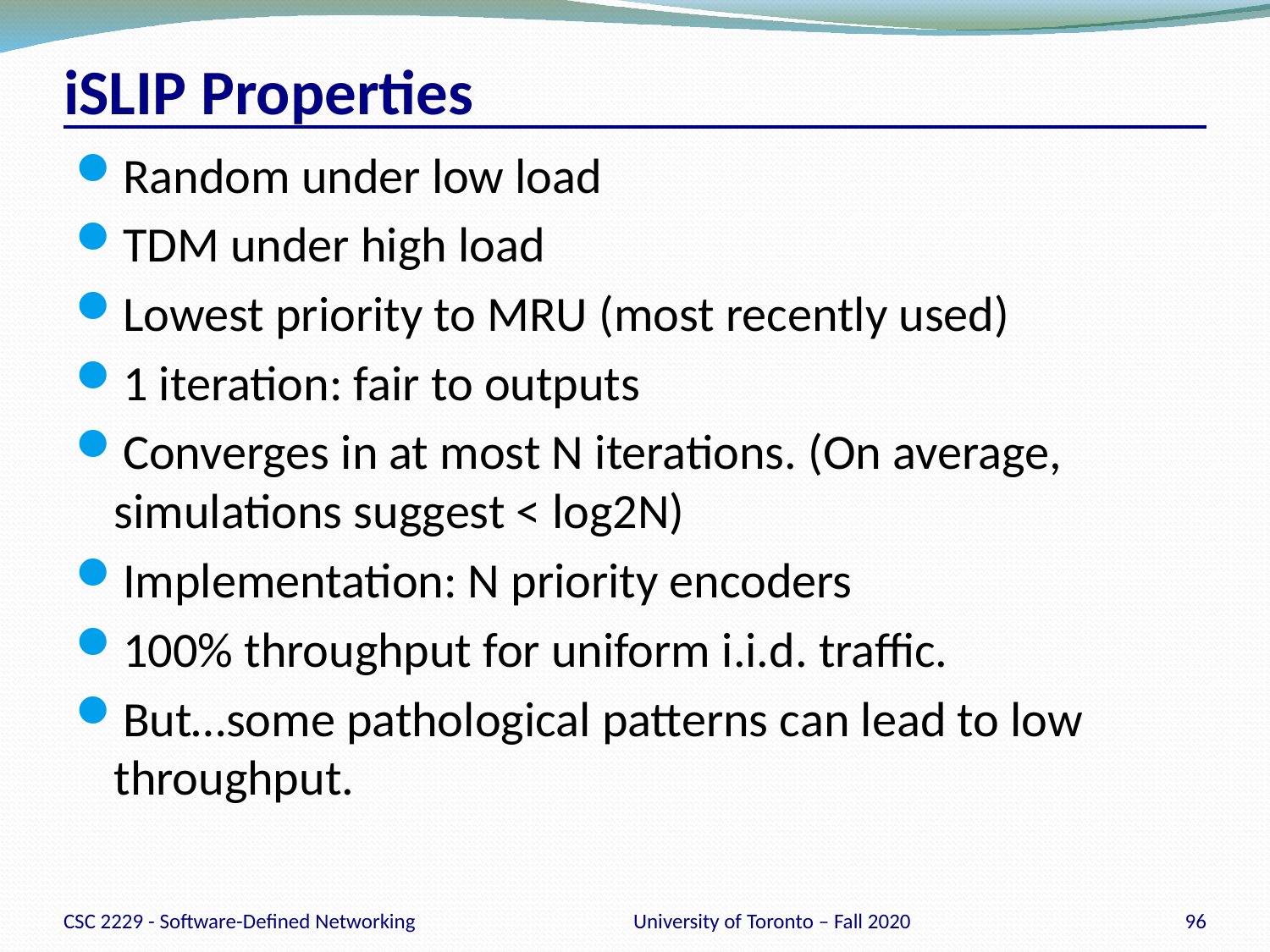

# iSLIP Properties
Random under low load
TDM under high load
Lowest priority to MRU (most recently used)
1 iteration: fair to outputs
Converges in at most N iterations. (On average, simulations suggest < log2N)
Implementation: N priority encoders
100% throughput for uniform i.i.d. traffic.
But…some pathological patterns can lead to low throughput.
CSC 2229 - Software-Defined Networking
University of Toronto – Fall 2020
96